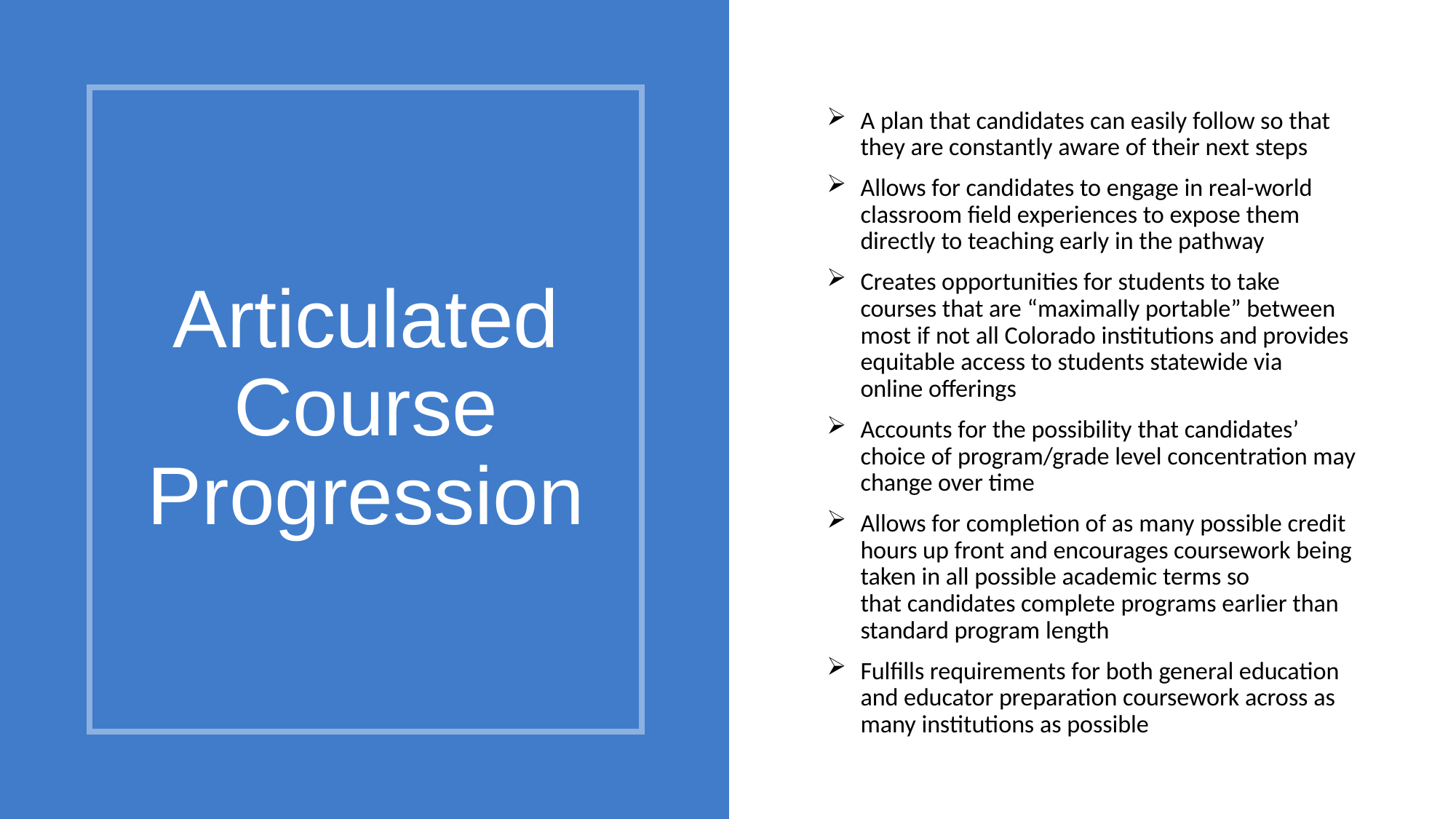

A plan that candidates can easily follow so that they are constantly aware of their next steps
Allows for candidates to engage in real-world classroom field experiences to expose them directly to teaching early in the pathway
Creates opportunities for students to take courses that are “maximally portable” between most if not all Colorado institutions and provides equitable access to students statewide via online offerings
Accounts for the possibility that candidates’ choice of program/grade level concentration may change over time
Allows for completion of as many possible credit hours up front and encourages coursework being taken in all possible academic terms so that candidates complete programs earlier than standard program length
Fulfills requirements for both general education and educator preparation coursework across as many institutions as possible

# Articulated Course Progression